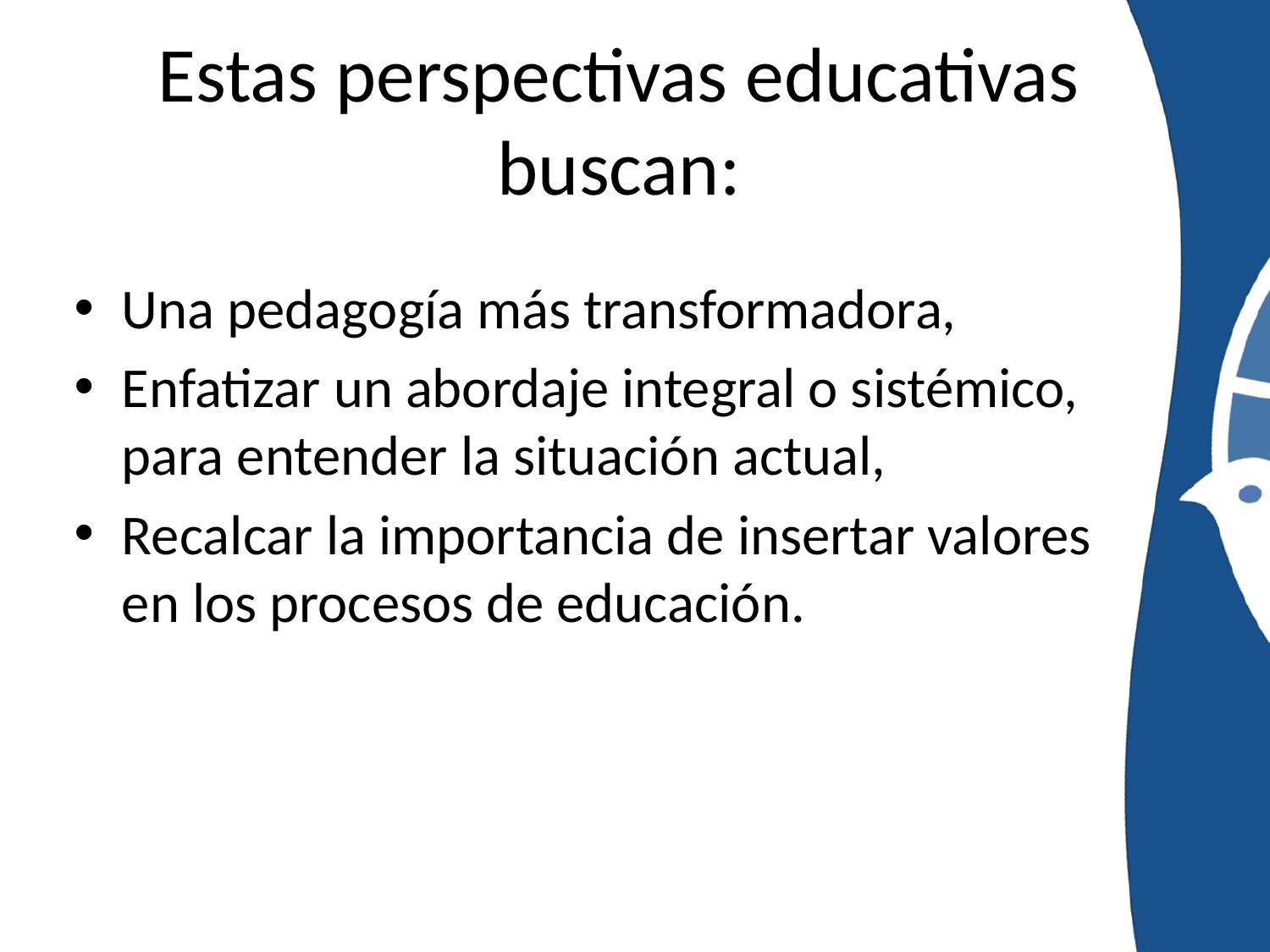

# Estas perspectivas educativas buscan:
Una pedagogía más transformadora,
Enfatizar un abordaje integral o sistémico, para entender la situación actual,
Recalcar la importancia de insertar valores en los procesos de educación.